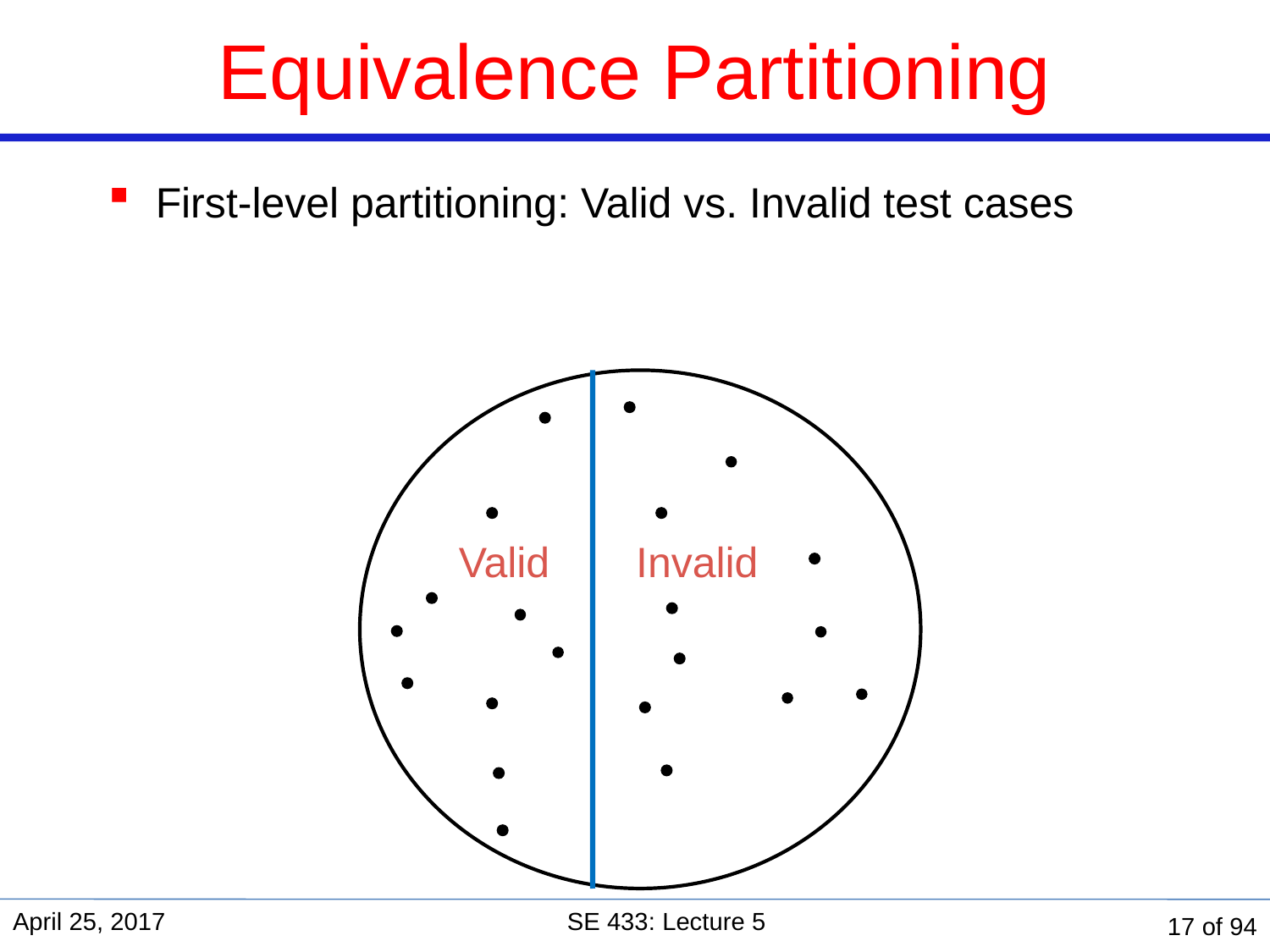

# Equivalence Partitioning
First-level partitioning: Valid vs. Invalid test cases

Valid
Invalid

April 25, 2017
SE 433: Lecture 5
17 of 94